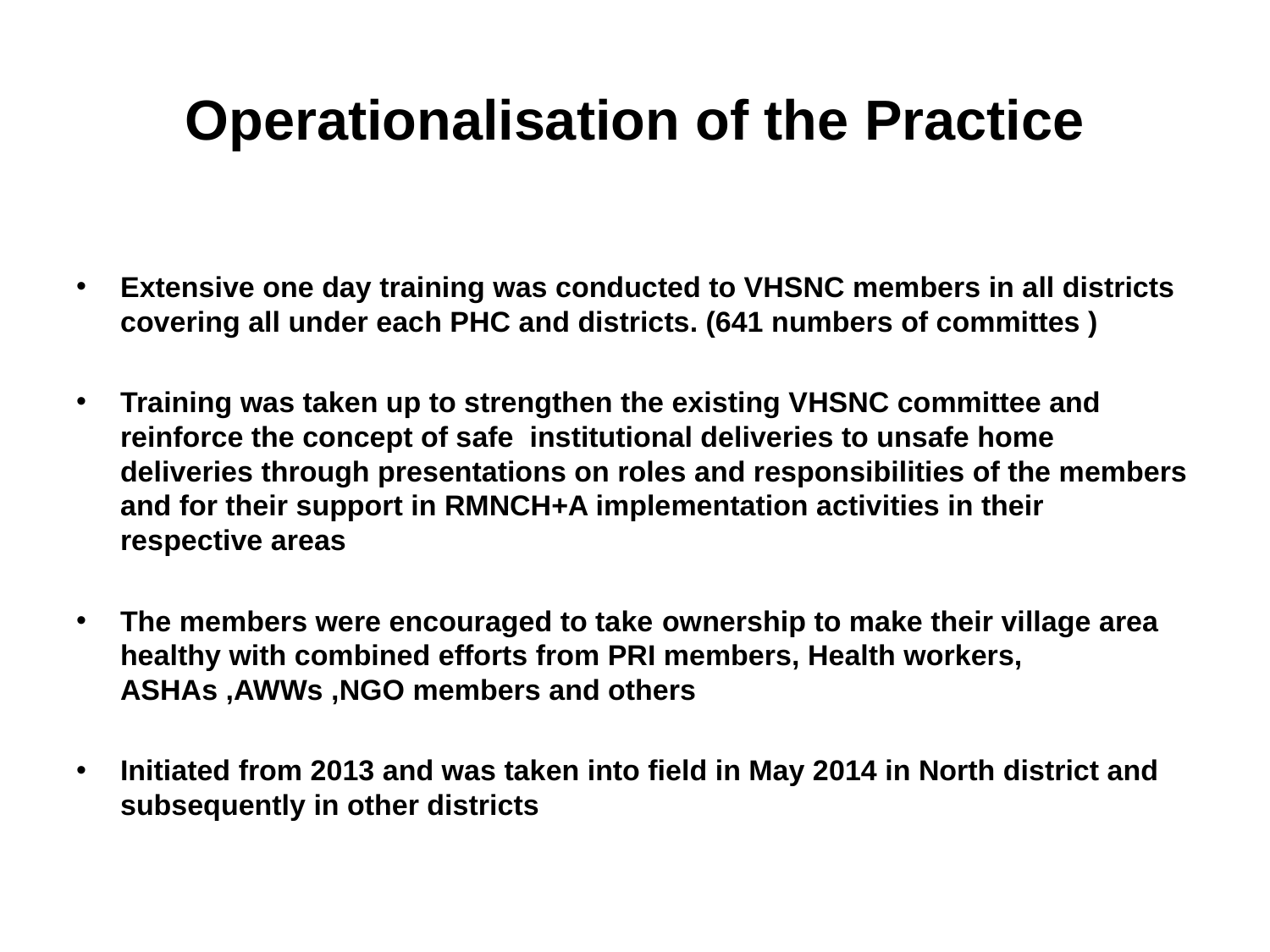

# Operationalisation of the Practice

Extensive one day training was conducted to VHSNC members in all districts covering all under each PHC and districts. (641 numbers of committes )

Training was taken up to strengthen the existing VHSNC committee and reinforce the concept of safe  institutional deliveries to unsafe home deliveries through presentations on roles and responsibilities of the members and for their support in RMNCH+A implementation activities in their respective areas

The members were encouraged to take ownership to make their village area healthy with combined efforts from PRI members, Health workers, ASHAs ,AWWs ,NGO members and others

Initiated from 2013 and was taken into field in May 2014 in North district and subsequently in other districts